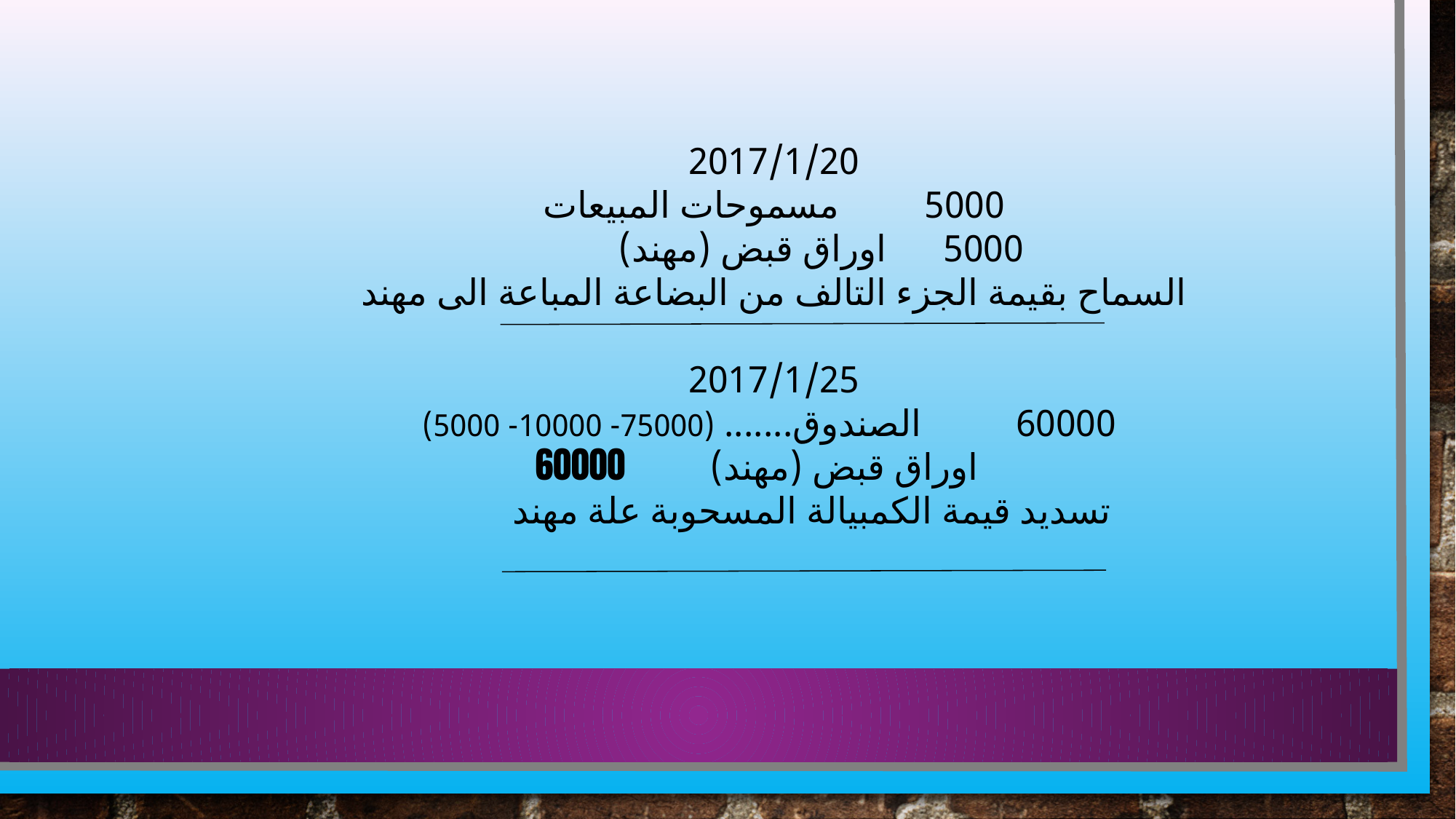

2017/1/20
5000         مسموحات المبيعات
5000      اوراق قبض (مهند)
السماح بقيمة الجزء التالف من البضاعة المباعة الى مهند

2017/1/25
 60000          الصندوق....... (75000- 10000- 5000)
60000          اوراق قبض (مهند)
تسديد قيمة الكمبيالة المسحوبة علة مهند